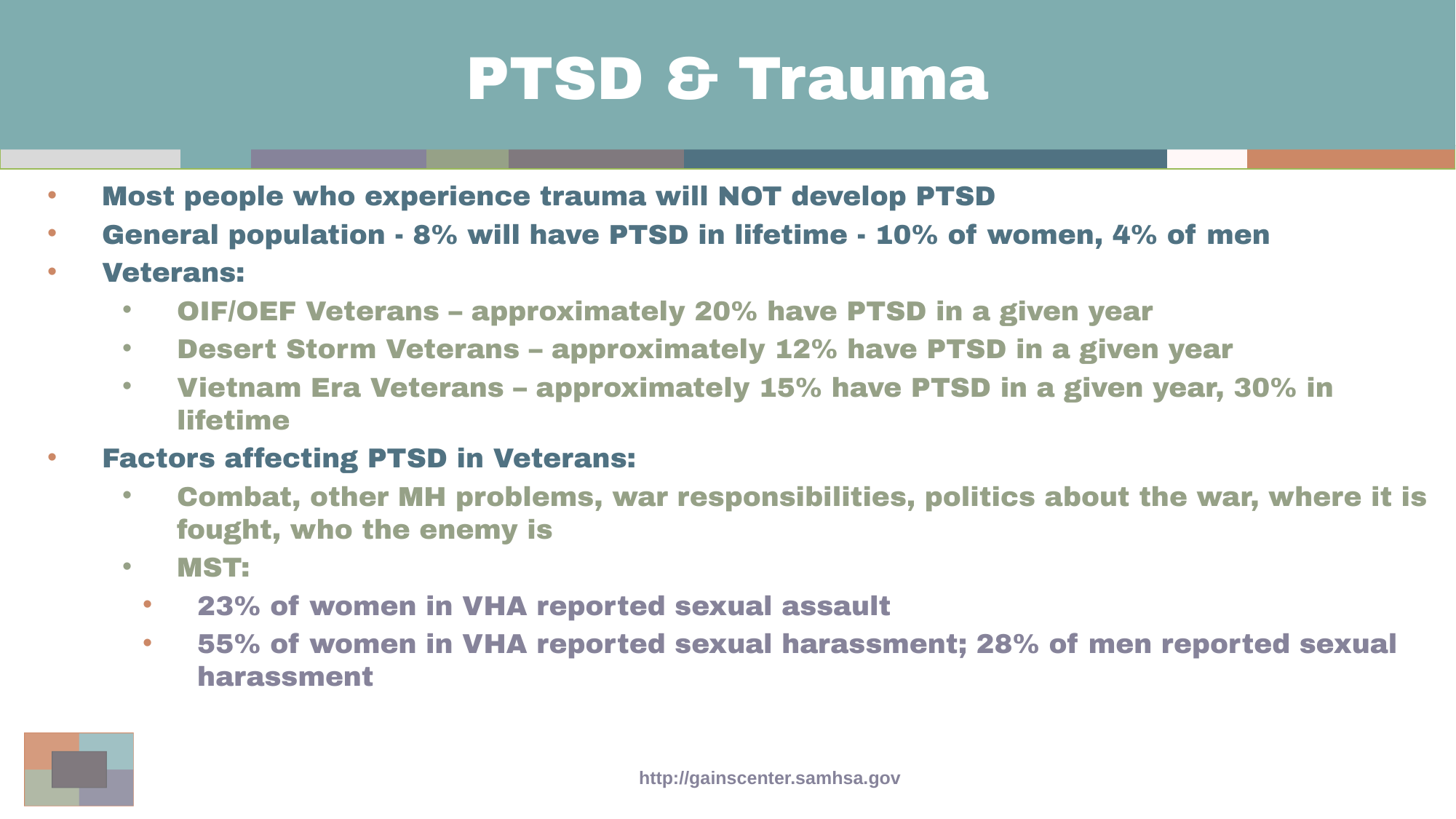

# PTSD & Trauma
Most people who experience trauma will NOT develop PTSD
General population - 8% will have PTSD in lifetime - 10% of women, 4% of men
Veterans:
OIF/OEF Veterans – approximately 20% have PTSD in a given year
Desert Storm Veterans – approximately 12% have PTSD in a given year
Vietnam Era Veterans – approximately 15% have PTSD in a given year, 30% in lifetime
Factors affecting PTSD in Veterans:
Combat, other MH problems, war responsibilities, politics about the war, where it is fought, who the enemy is
MST:
23% of women in VHA reported sexual assault
55% of women in VHA reported sexual harassment; 28% of men reported sexual harassment